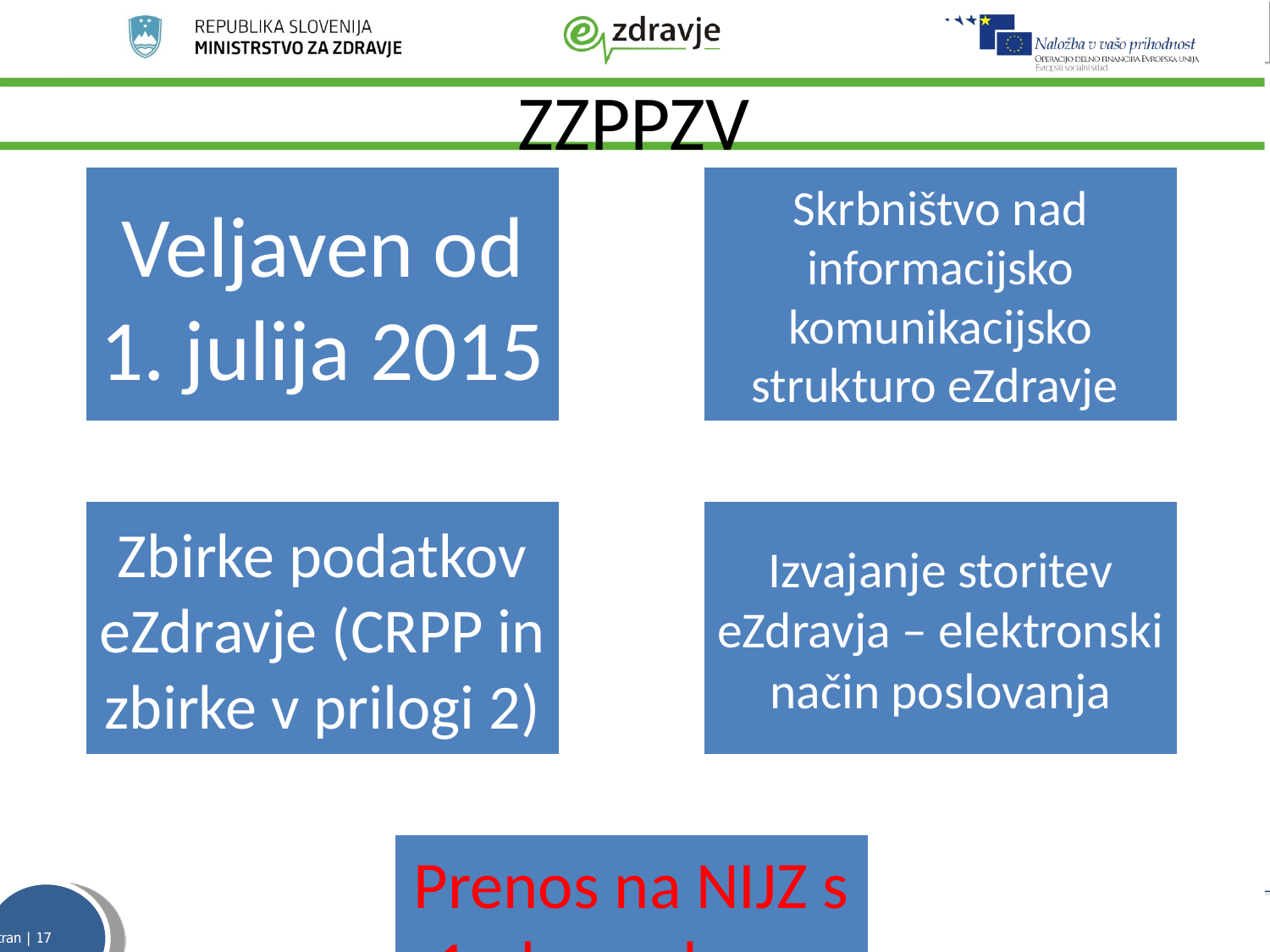

# ZZPPZV
Veljaven od 1. julija 2015
Skrbništvo nad informacijsko komunikacijsko strukturo eZdravje
Zbirke podatkov eZdravje (CRPP in zbirke v prilogi 2)
Izvajanje storitev eZdravja – elektronski način poslovanja